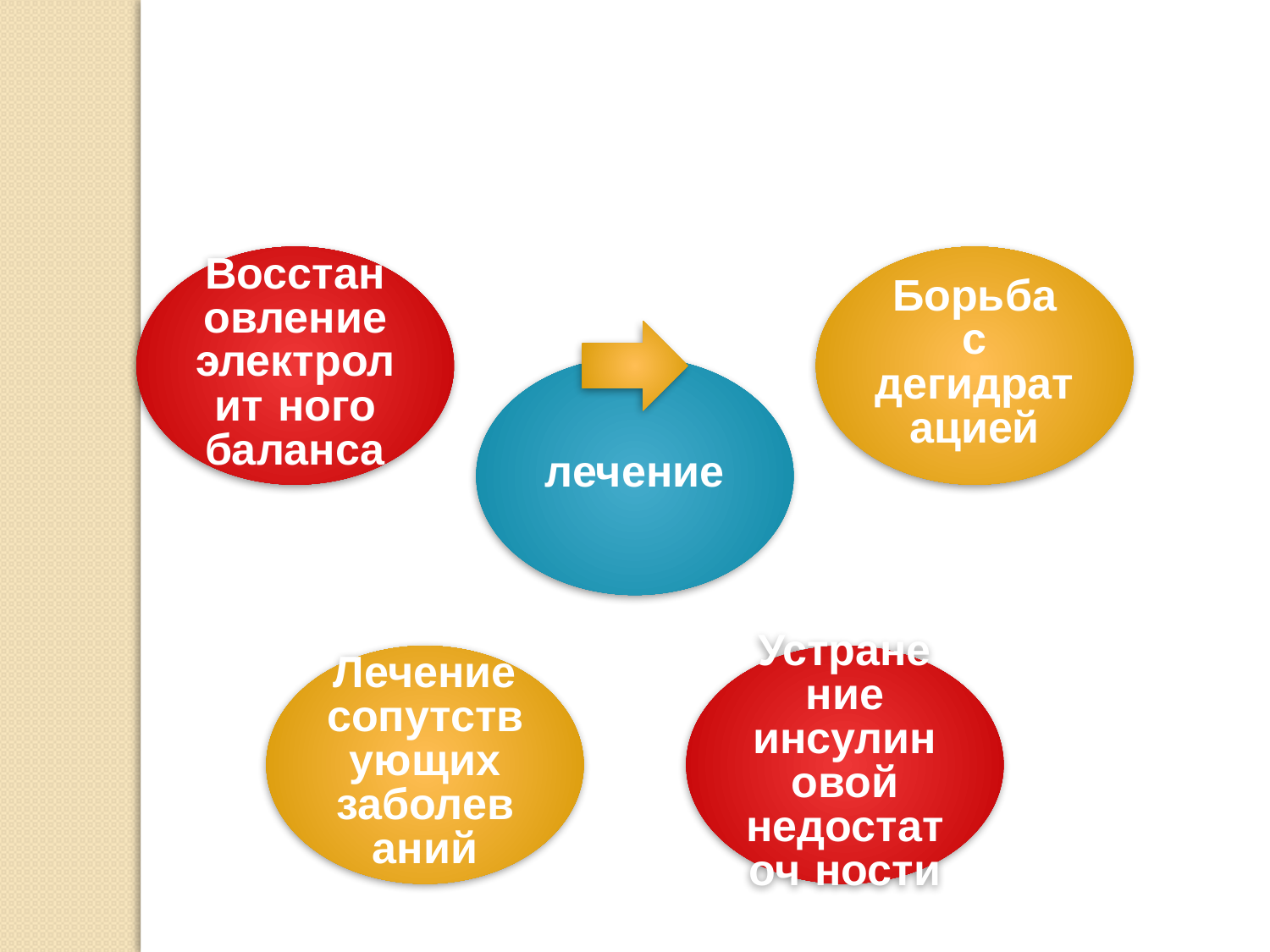

лечение
Борьба с дегидратацией
Устранение инсулиновой недостаточ ности
Лечение сопутствующих заболеваний
Восстановление электролит ного баланса